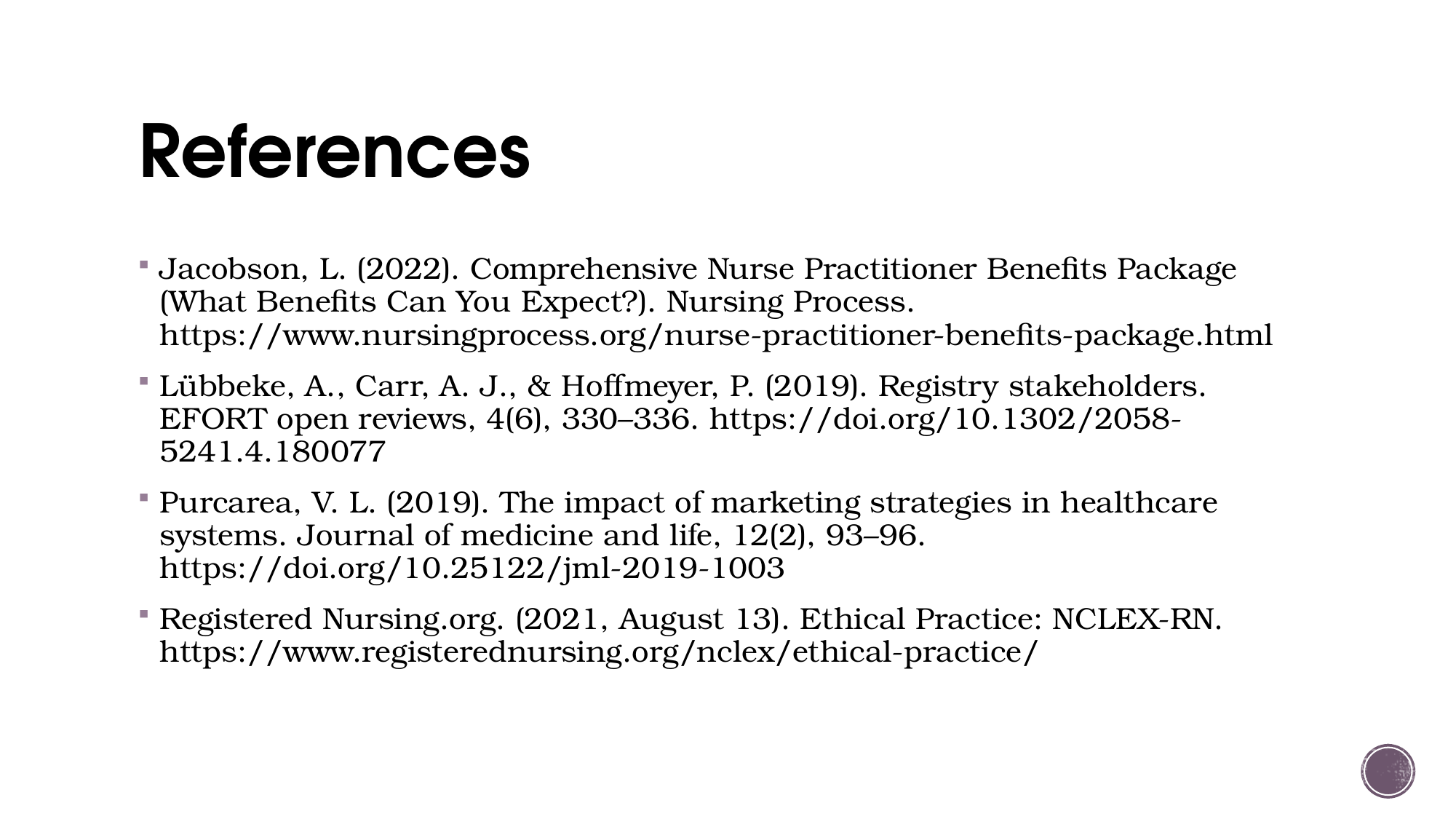

# References
Jacobson, L. (2022). Comprehensive Nurse Practitioner Benefits Package (What Benefits Can You Expect?). Nursing Process. https://www.nursingprocess.org/nurse-practitioner-benefits-package.html
Lübbeke, A., Carr, A. J., & Hoffmeyer, P. (2019). Registry stakeholders. EFORT open reviews, 4(6), 330–336. https://doi.org/10.1302/2058-5241.4.180077
Purcarea, V. L. (2019). The impact of marketing strategies in healthcare systems. Journal of medicine and life, 12(2), 93–96. https://doi.org/10.25122/jml-2019-1003
Registered Nursing.org. (2021, August 13). Ethical Practice: NCLEX-RN. https://www.registerednursing.org/nclex/ethical-practice/